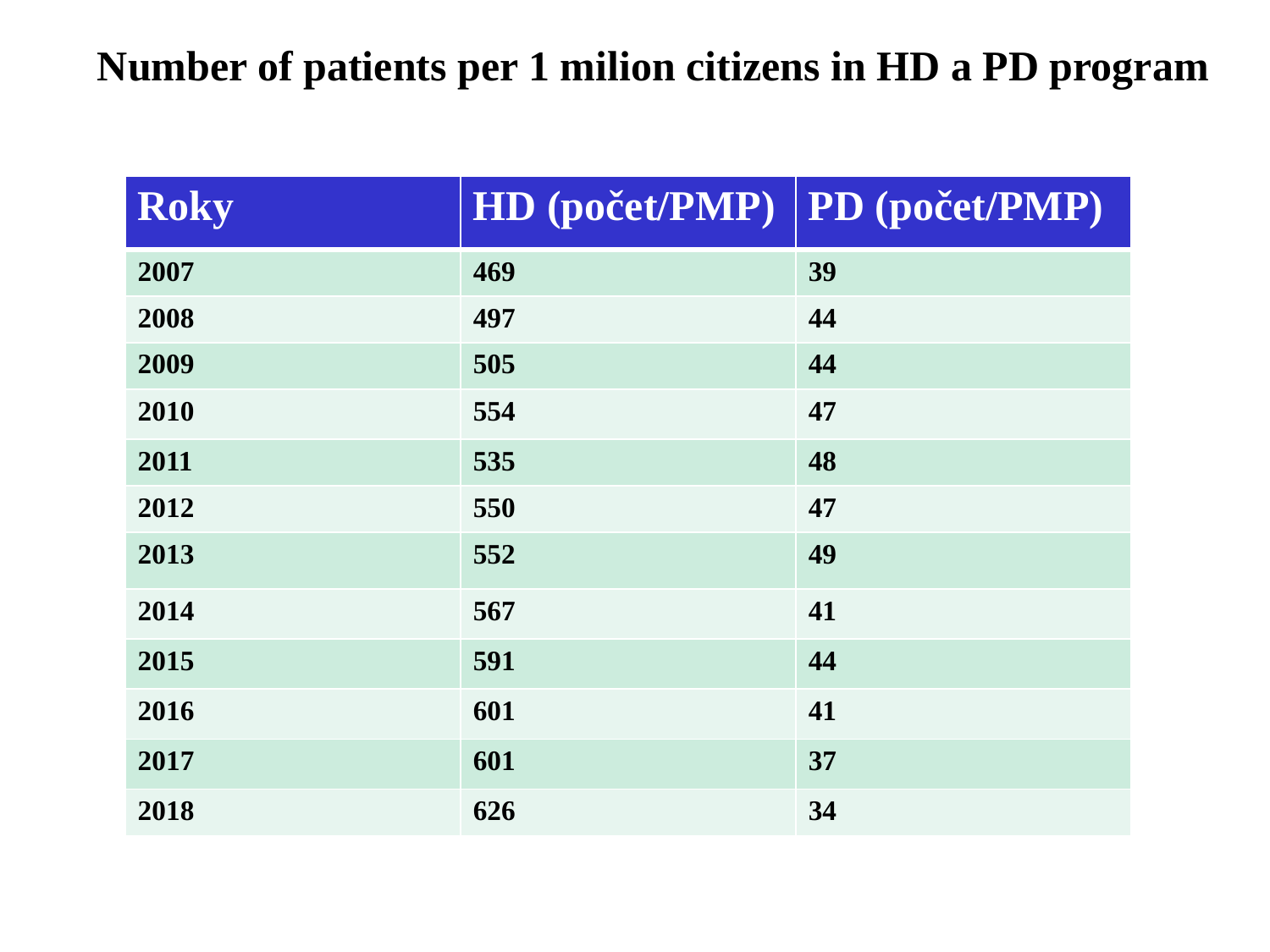

Number of patients per 1 milion citizens in HD a PD program
| Roky | HD (počet/PMP) | PD (počet/PMP) |
| --- | --- | --- |
| 2007 | 469 | 39 |
| 2008 | 497 | 44 |
| 2009 | 505 | 44 |
| 2010 | 554 | 47 |
| 2011 | 535 | 48 |
| 2012 | 550 | 47 |
| 2013 | 552 | 49 |
| 2014 | 567 | 41 |
| 2015 | 591 | 44 |
| 2016 | 601 | 41 |
| 2017 | 601 | 37 |
| 2018 | 626 | 34 |